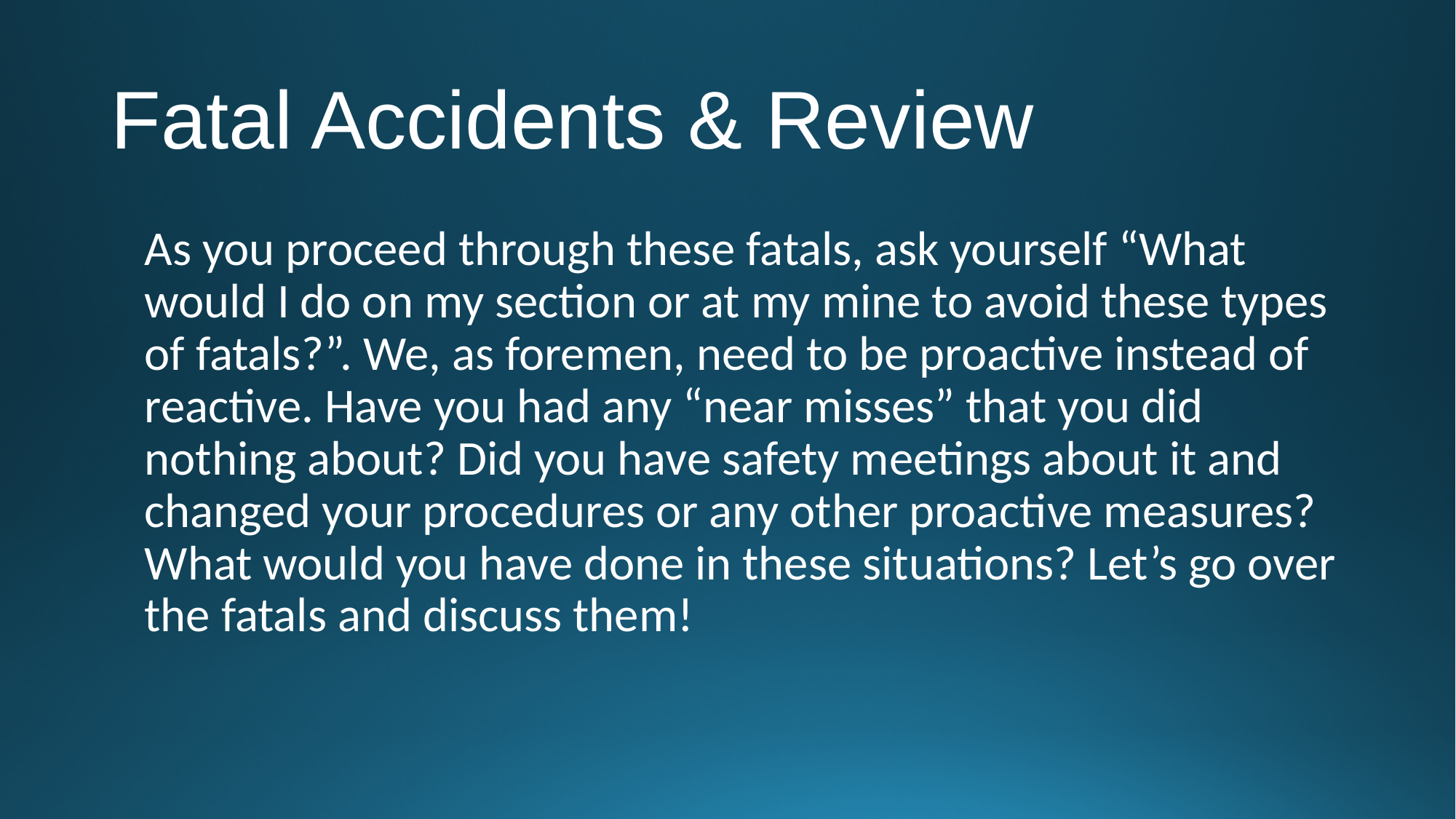

# Fatal Accidents & Review
As you proceed through these fatals, ask yourself “What would I do on my section or at my mine to avoid these types of fatals?”. We, as foremen, need to be proactive instead of reactive. Have you had any “near misses” that you did nothing about? Did you have safety meetings about it and changed your procedures or any other proactive measures? What would you have done in these situations? Let’s go over the fatals and discuss them!